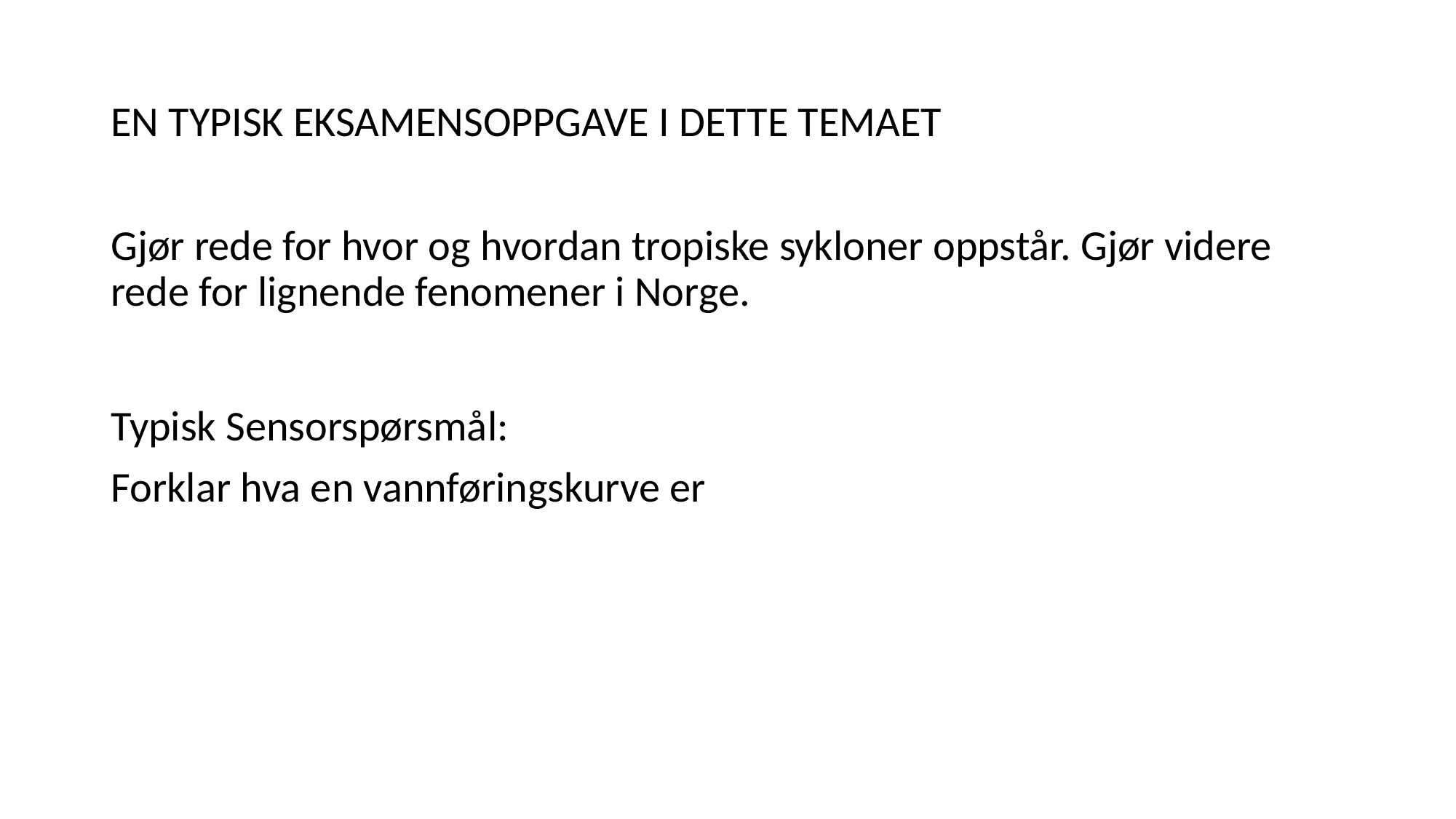

# EN TYPISK EKSAMENSOPPGAVE I DETTE TEMAET
Gjør rede for hvor og hvordan tropiske sykloner oppstår. Gjør videre rede for lignende fenomener i Norge.

Typisk Sensorspørsmål:
Forklar hva en vannføringskurve er